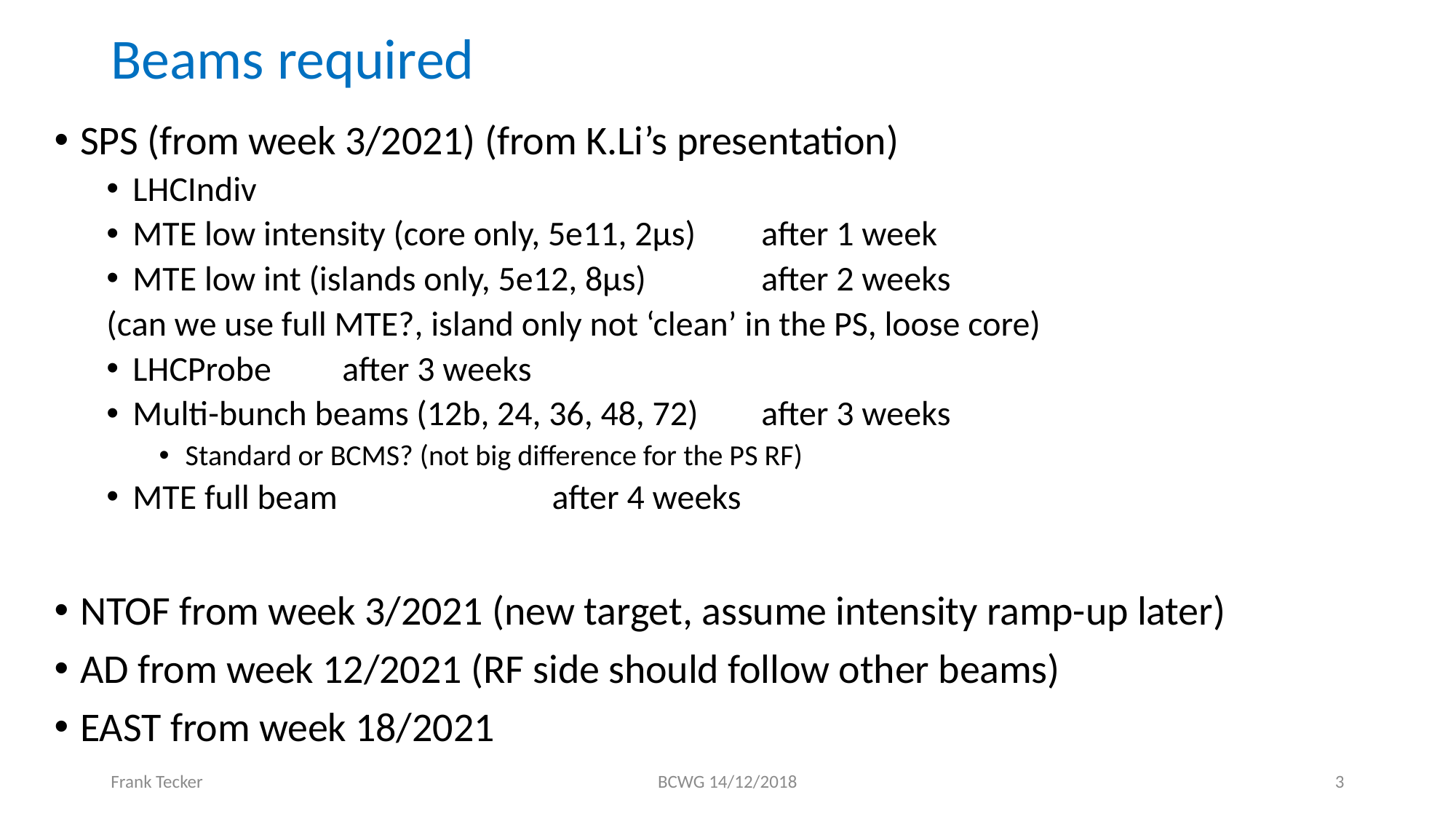

# Beams required
SPS (from week 3/2021) (from K.Li’s presentation)
LHCIndiv
MTE low intensity (core only, 5e11, 2µs) 	after 1 week
MTE low int (islands only, 5e12, 8µs)       	after 2 weeks
	(can we use full MTE?, island only not ‘clean’ in the PS, loose core)
LHCProbe 					after 3 weeks
Multi-bunch beams (12b, 24, 36, 48, 72) 	after 3 weeks
Standard or BCMS? (not big difference for the PS RF)
MTE full beam 					after 4 weeks

NTOF from week 3/2021 (new target, assume intensity ramp-up later)
AD from week 12/2021 (RF side should follow other beams)
EAST from week 18/2021

Frank Tecker
BCWG 14/12/2018
3